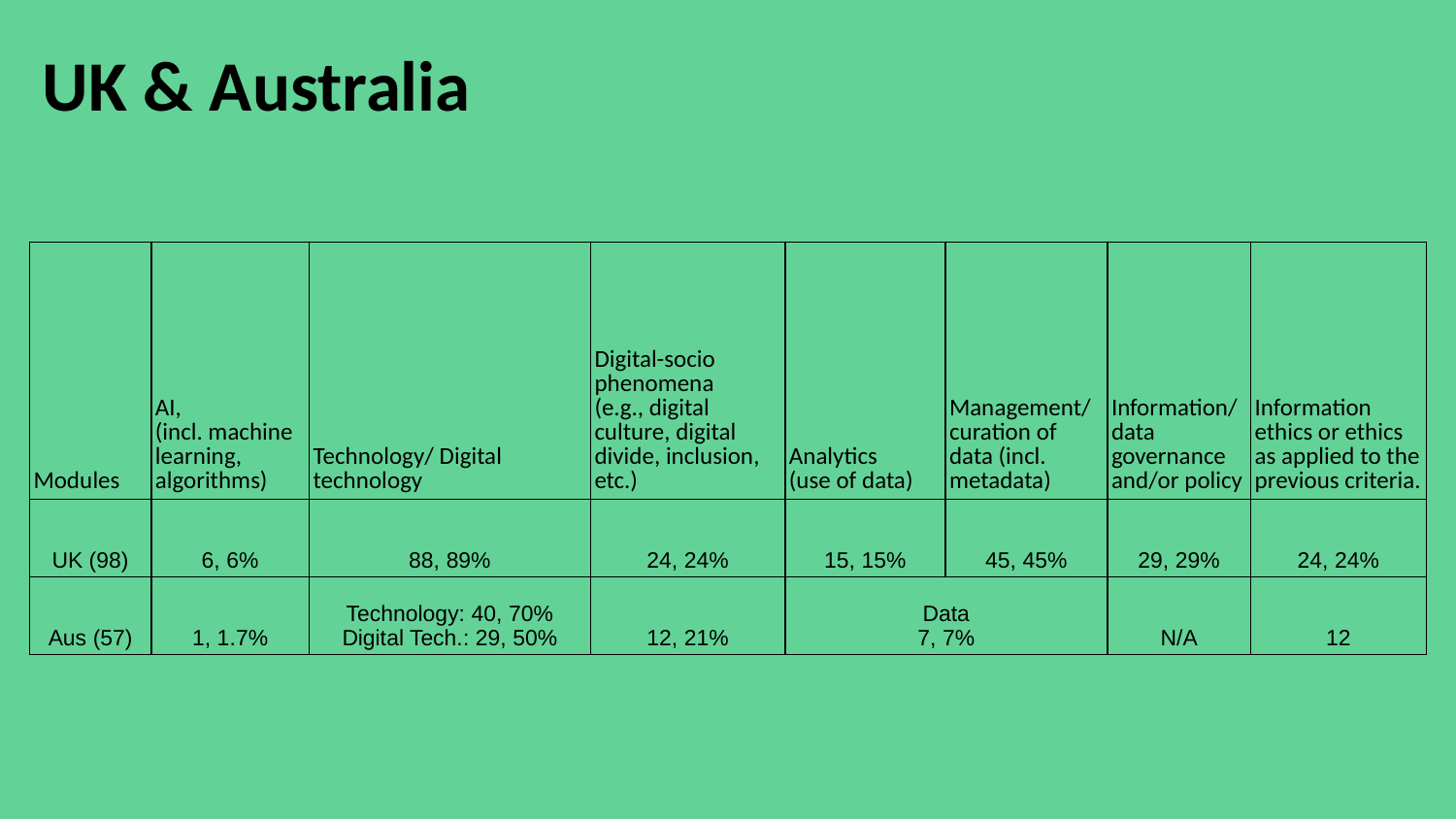

UK & Australia
#
| Modules | AI, (incl. machine learning, algorithms) | Technology/ Digital technology | Digital-socio phenomena (e.g., digital culture, digital divide, inclusion, etc.) | Analytics (use of data) | Management/ curation of data (incl. metadata) | Information/ data governance and/or policy | Information ethics or ethics as applied to the previous criteria. |
| --- | --- | --- | --- | --- | --- | --- | --- |
| UK (98) | 6, 6% | 88, 89% | 24, 24% | 15, 15% | 45, 45% | 29, 29% | 24, 24% |
| Aus (57) | 1, 1.7% | Technology: 40, 70% Digital Tech.: 29, 50% | 12, 21% | Data 7, 7% |  | N/A | 12 |